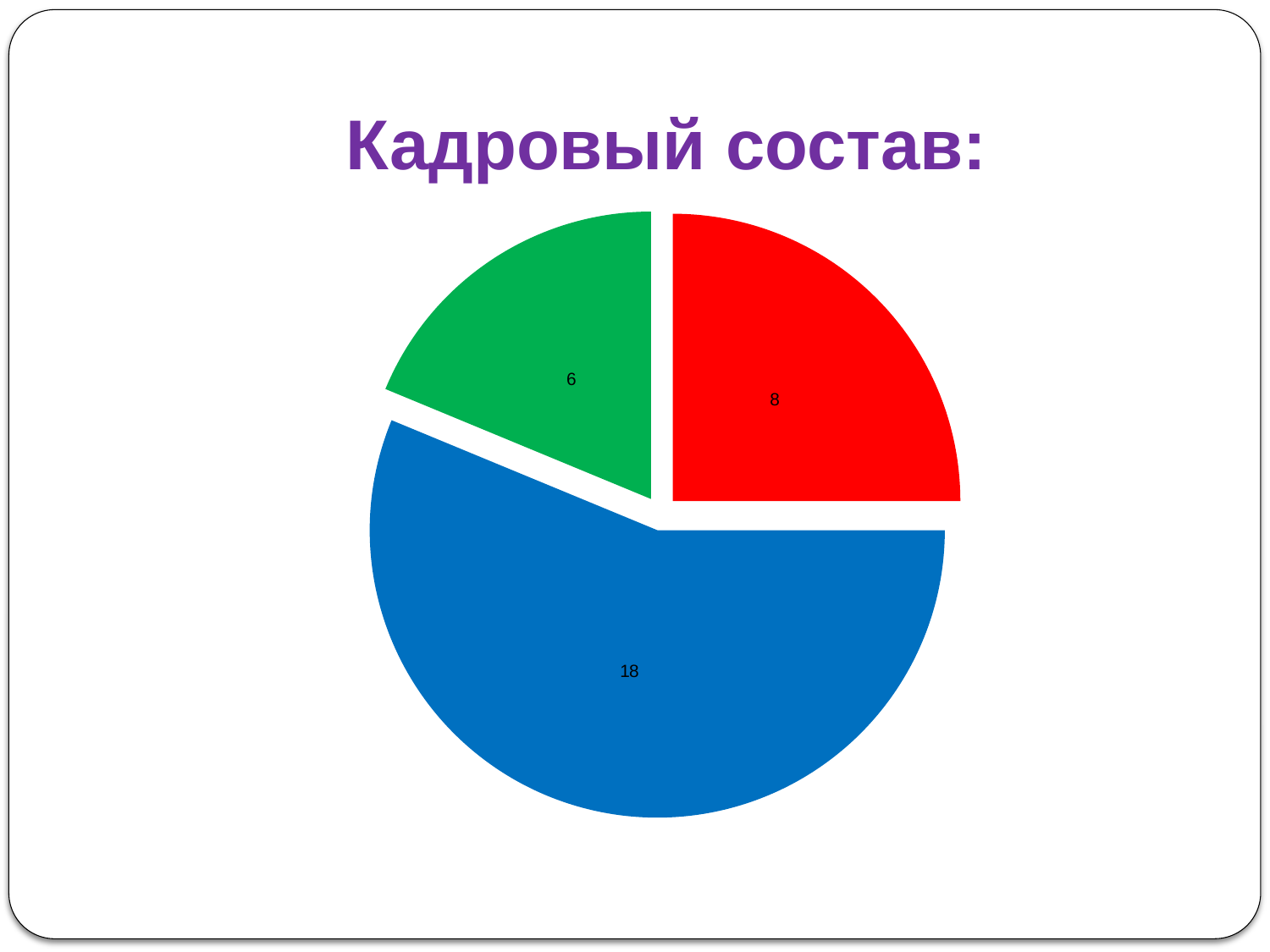

Кадровый состав:

### Chart

| Category |  |
|---|---|
| 1 | 8.0 |
| 2 | 18.0 |
| 3 | 6.0 |